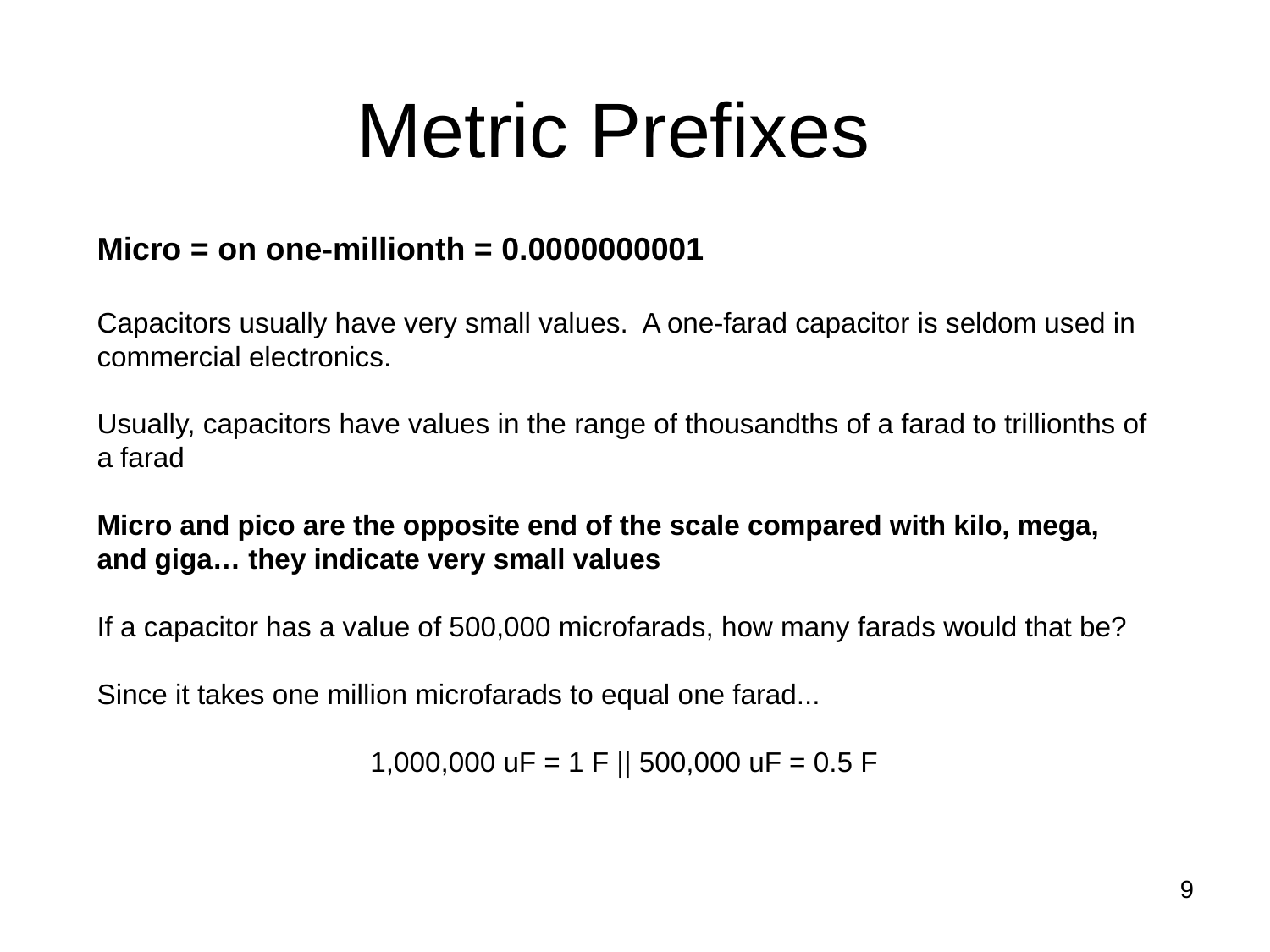

# Metric Prefixes
Micro = on one-millionth = 0.0000000001

Capacitors usually have very small values.  A one-farad capacitor is seldom used in commercial electronics.

Usually, capacitors have values in the range of thousandths of a farad to trillionths of a farad

Micro and pico are the opposite end of the scale compared with kilo, mega, and giga… they indicate very small values

If a capacitor has a value of 500,000 microfarads, how many farads would that be?

Since it takes one million microfarads to equal one farad...

1,000,000 uF = 1 F || 500,000 uF = 0.5 F
9